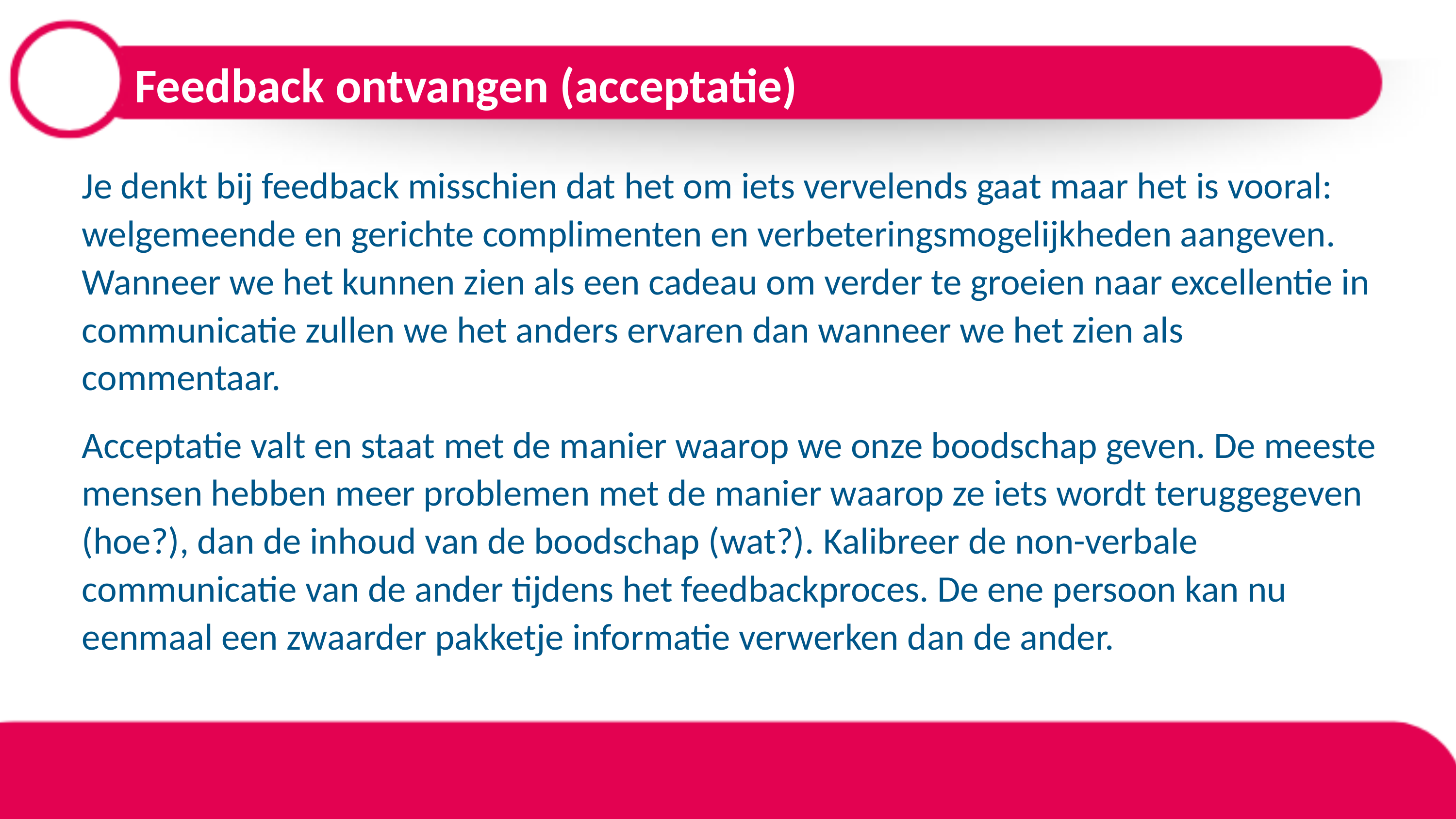

# Feedback ontvangen (acceptatie)
Je denkt bij feedback misschien dat het om iets vervelends gaat maar het is vooral: welgemeende en gerichte complimenten en verbeteringsmogelijkheden aangeven. Wanneer we het kunnen zien als een cadeau om verder te groeien naar excellentie in communicatie zullen we het anders ervaren dan wanneer we het zien als commentaar.
Acceptatie valt en staat met de manier waarop we onze boodschap geven. De meeste mensen hebben meer problemen met de manier waarop ze iets wordt teruggegeven (hoe?), dan de inhoud van de boodschap (wat?). Kalibreer de non-verbale communicatie van de ander tijdens het feedbackproces. De ene persoon kan nu eenmaal een zwaarder pakketje informatie verwerken dan de ander.